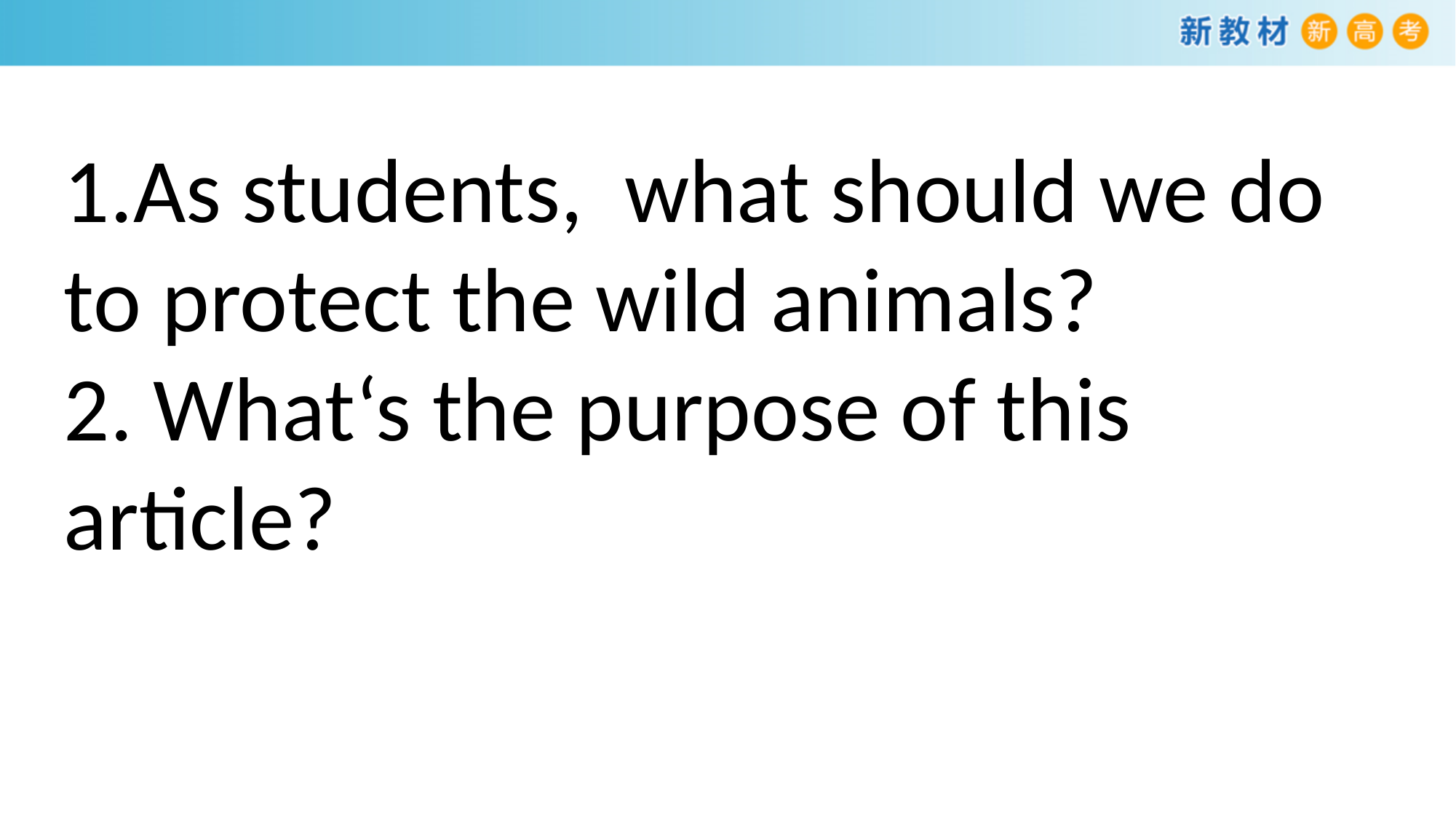

1.As students,  what should we do to protect the wild animals?
2. What‘s the purpose of this article?